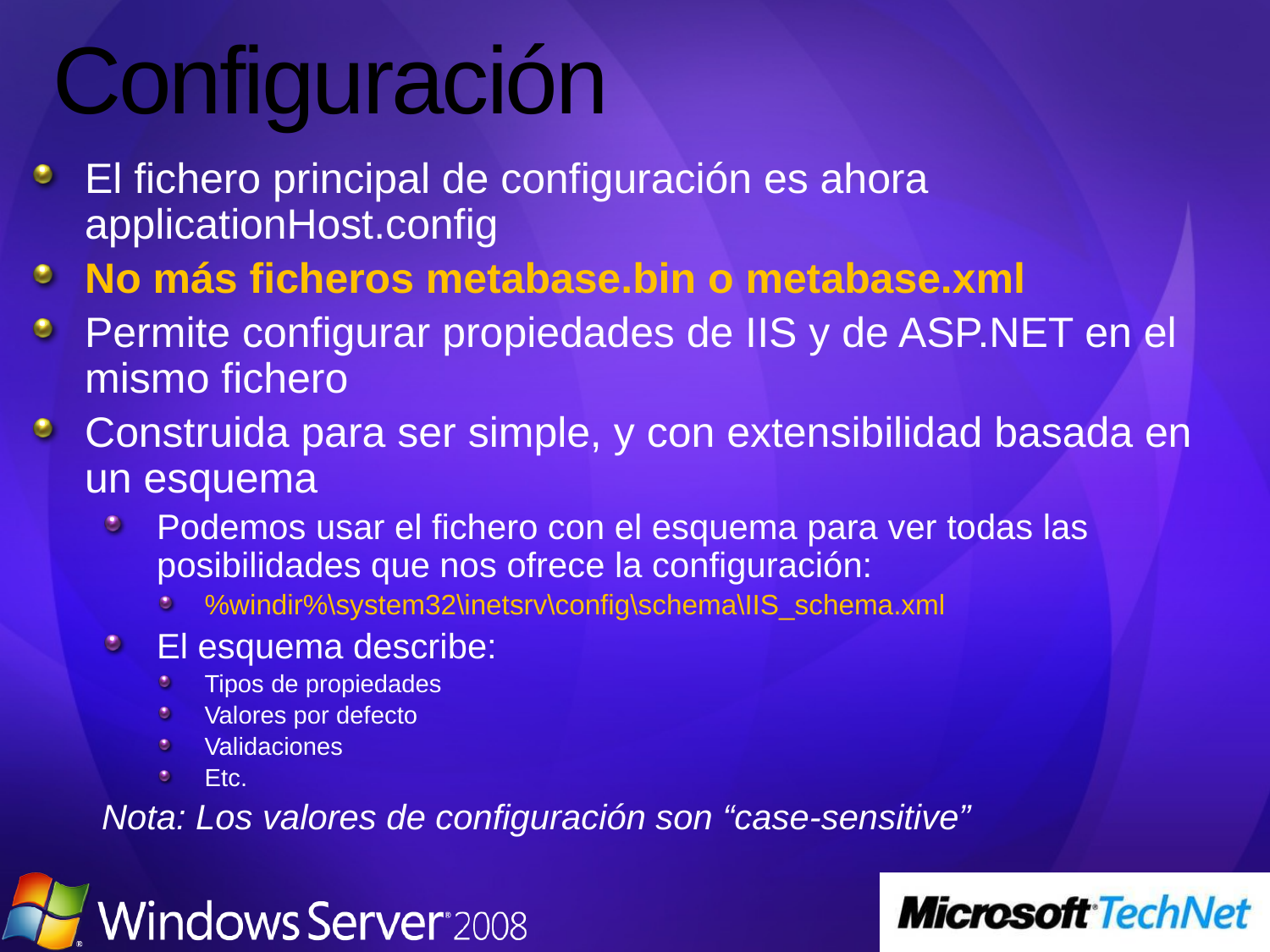

# Configuración
El fichero principal de configuración es ahora applicationHost.config
No más ficheros metabase.bin o metabase.xml
Permite configurar propiedades de IIS y de ASP.NET en el mismo fichero
Construida para ser simple, y con extensibilidad basada en un esquema
Podemos usar el fichero con el esquema para ver todas las posibilidades que nos ofrece la configuración:
%windir%\system32\inetsrv\config\schema\IIS_schema.xml
El esquema describe:
Tipos de propiedades
Valores por defecto
Validaciones
Etc.
Nota: Los valores de configuración son “case-sensitive”